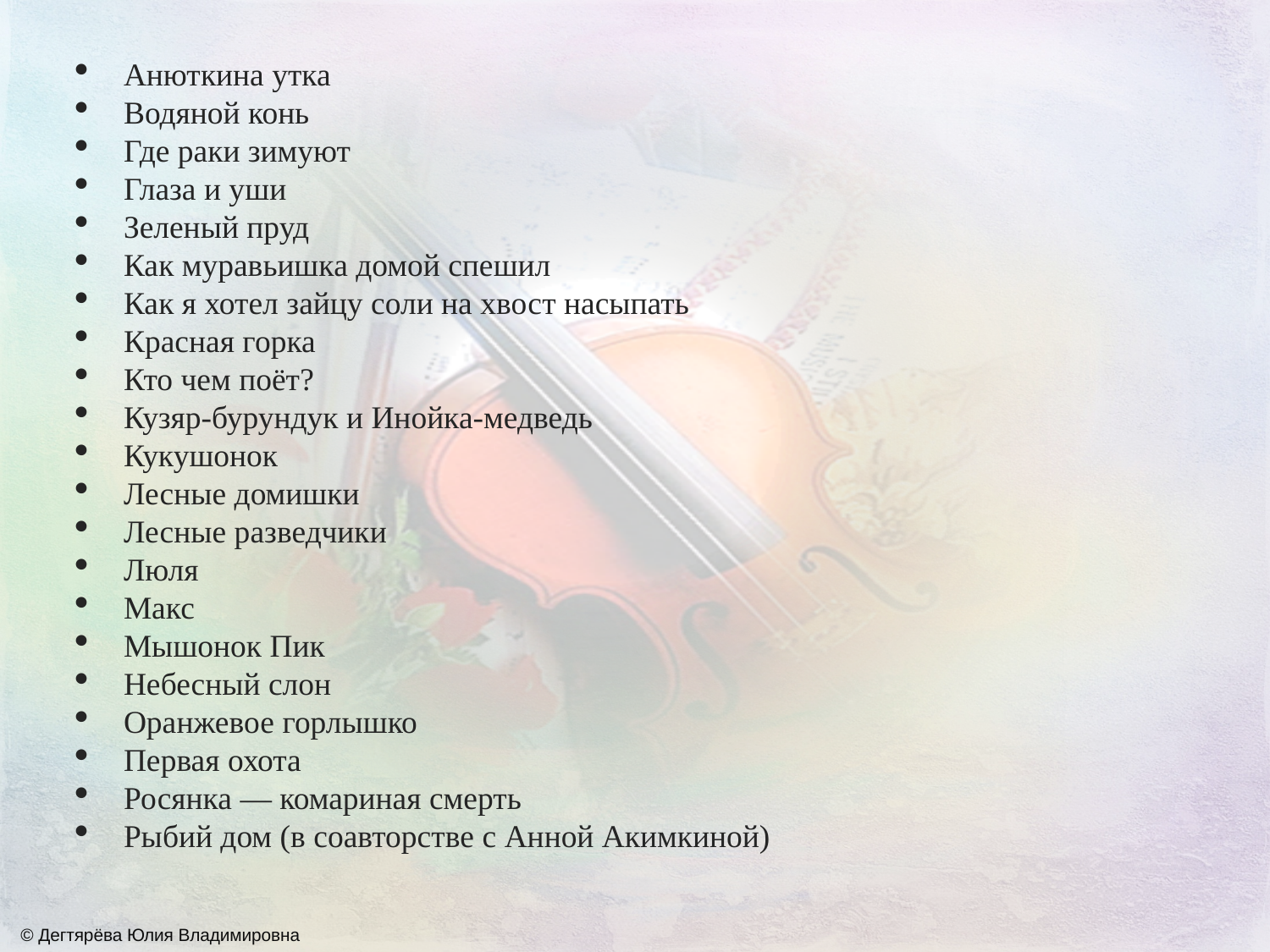

Анюткина утка
Водяной конь
Где раки зимуют
Глаза и уши
Зеленый пруд
Как муравьишка домой спешил
Как я хотел зайцу соли на хвост насыпать
Красная горка
Кто чем поёт?
Кузяр-бурундук и Инойка-медведь
Кукушонок
Лесные домишки
Лесные разведчики
Люля
Макс
Мышонок Пик
Небесный слон
Оранжевое горлышко
Первая охота
Росянка — комариная смерть
Рыбий дом (в соавторстве с Анной Акимкиной)